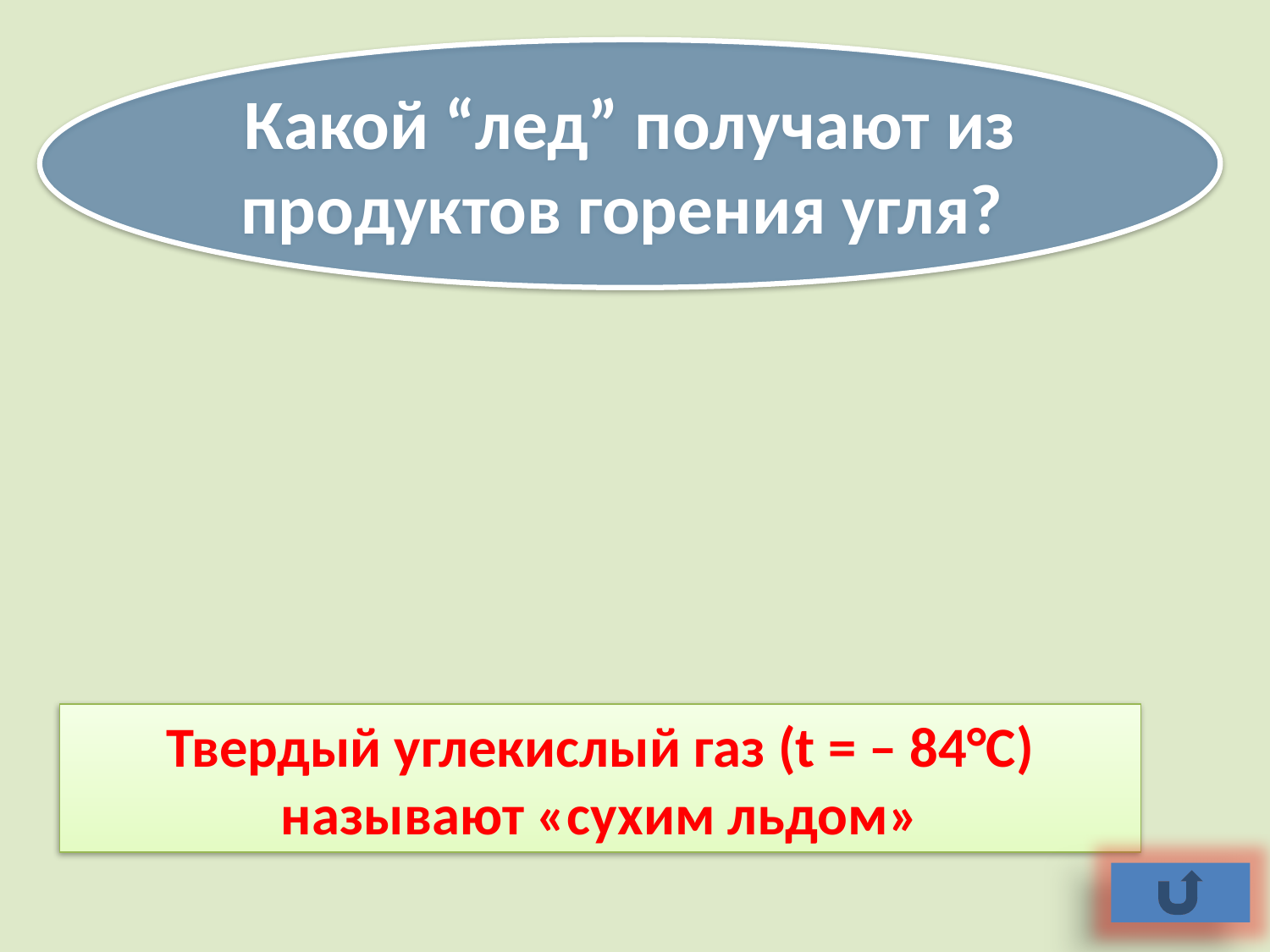

Какой “лед” получают из продуктов горения угля?
Твердый углекислый газ (t = – 84°С) называют «сухим льдом»